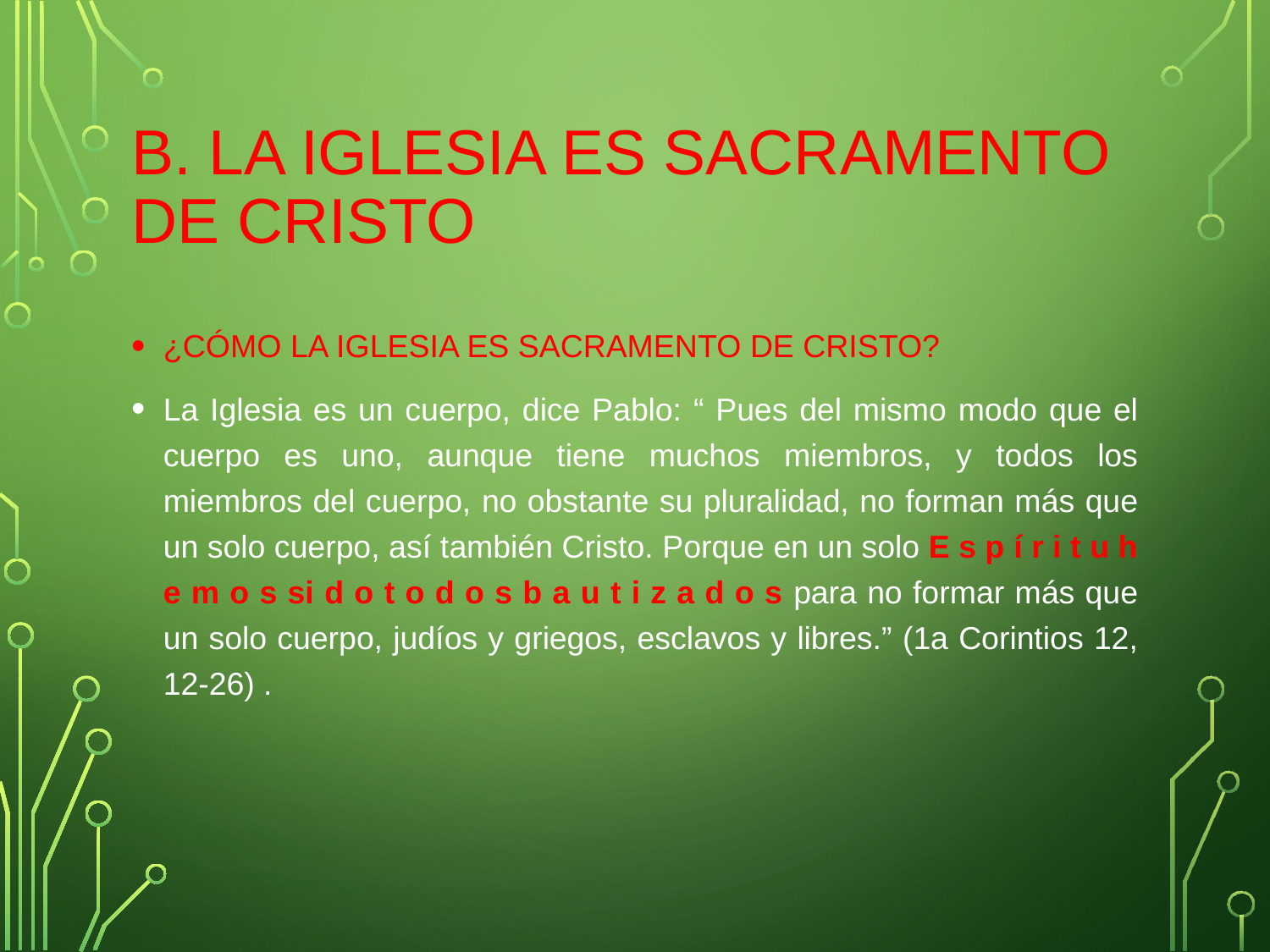

# B. LA IGLESIA ES SACRAMENTO DE CRISTO
¿CÓMO LA IGLESIA ES SACRAMENTO DE CRISTO?
La Iglesia es un cuerpo, dice Pablo: “ Pues del mismo modo que el cuerpo es uno, aunque tiene muchos miembros, y todos los miembros del cuerpo, no obstante su pluralidad, no forman más que un solo cuerpo, así también Cristo. Porque en un solo E s p í r i t u h e m o s si d o t o d o s b a u t i z a d o s para no formar más que un solo cuerpo, judíos y griegos, esclavos y libres.” (1a Corintios 12, 12-26) .